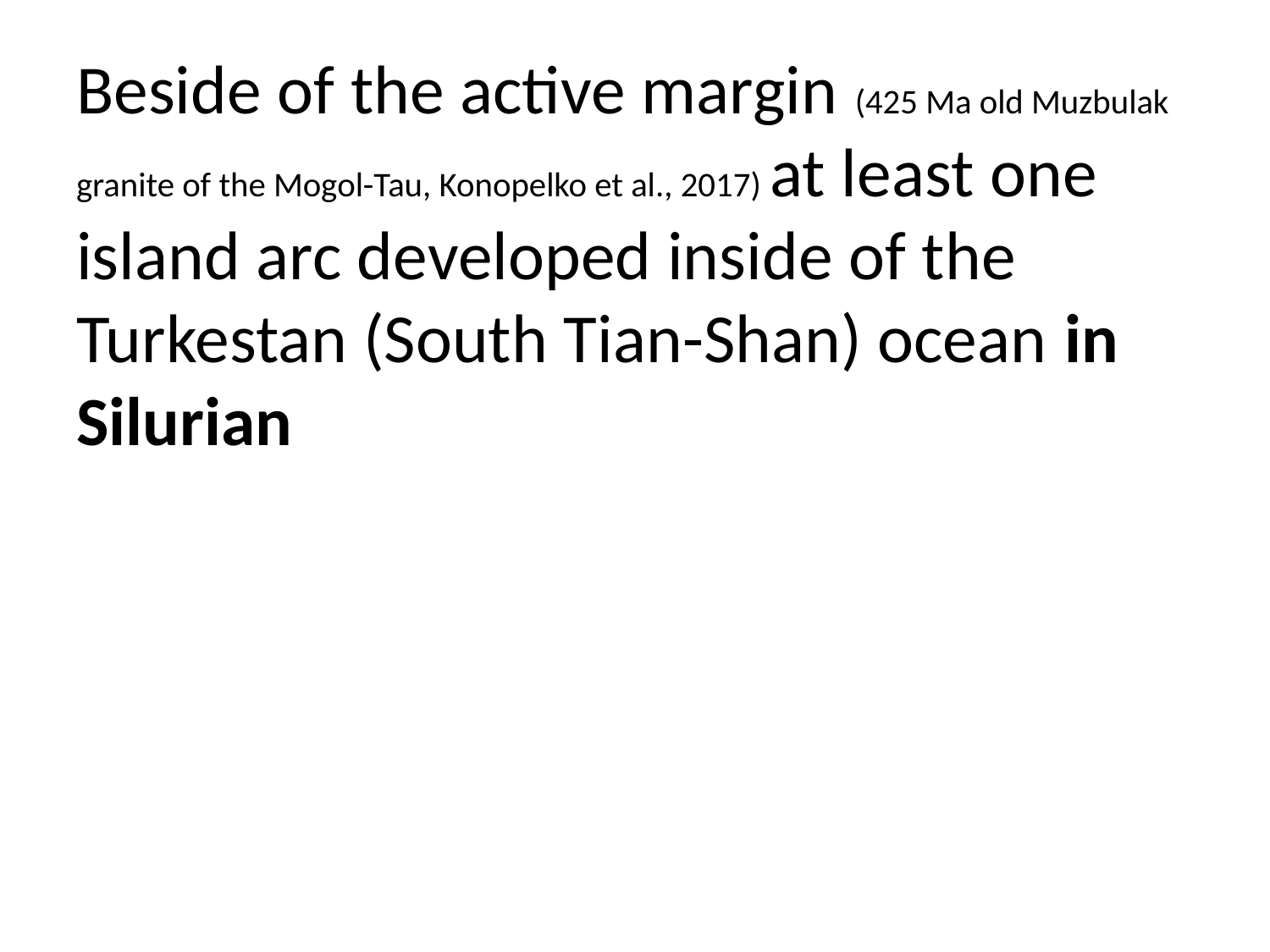

# Beside of the active margin (425 Ma old Muzbulak granite of the Mogol-Tau, Konopelko et al., 2017) at least one island arc developed inside of the Turkestan (South Tian-Shan) ocean in Silurian